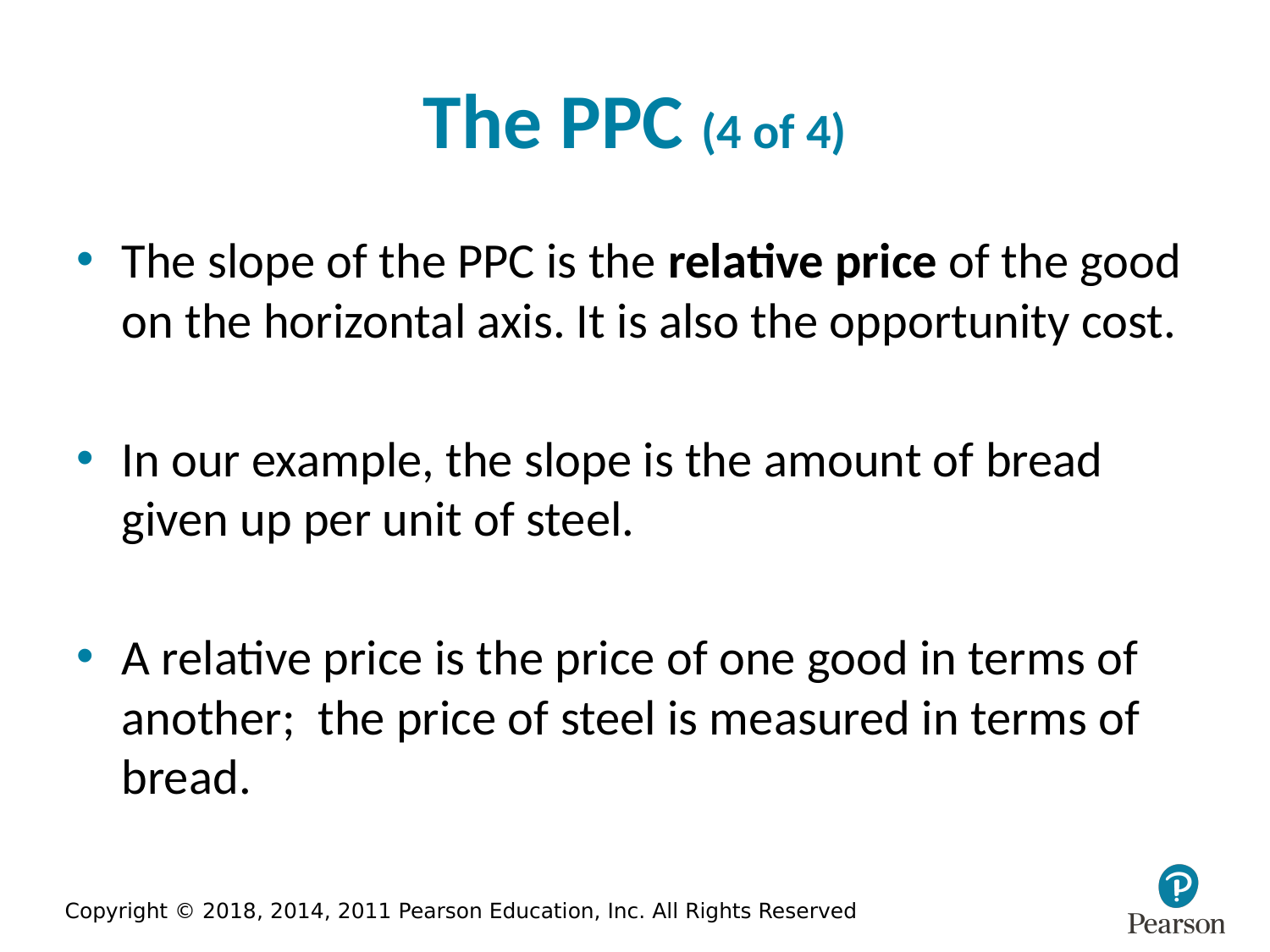

# The PPC (4 of 4)
The slope of the PPC is the relative price of the good on the horizontal axis. It is also the opportunity cost.

In our example, the slope is the amount of bread given up per unit of steel.

A relative price is the price of one good in terms of another;  the price of steel is measured in terms of bread.